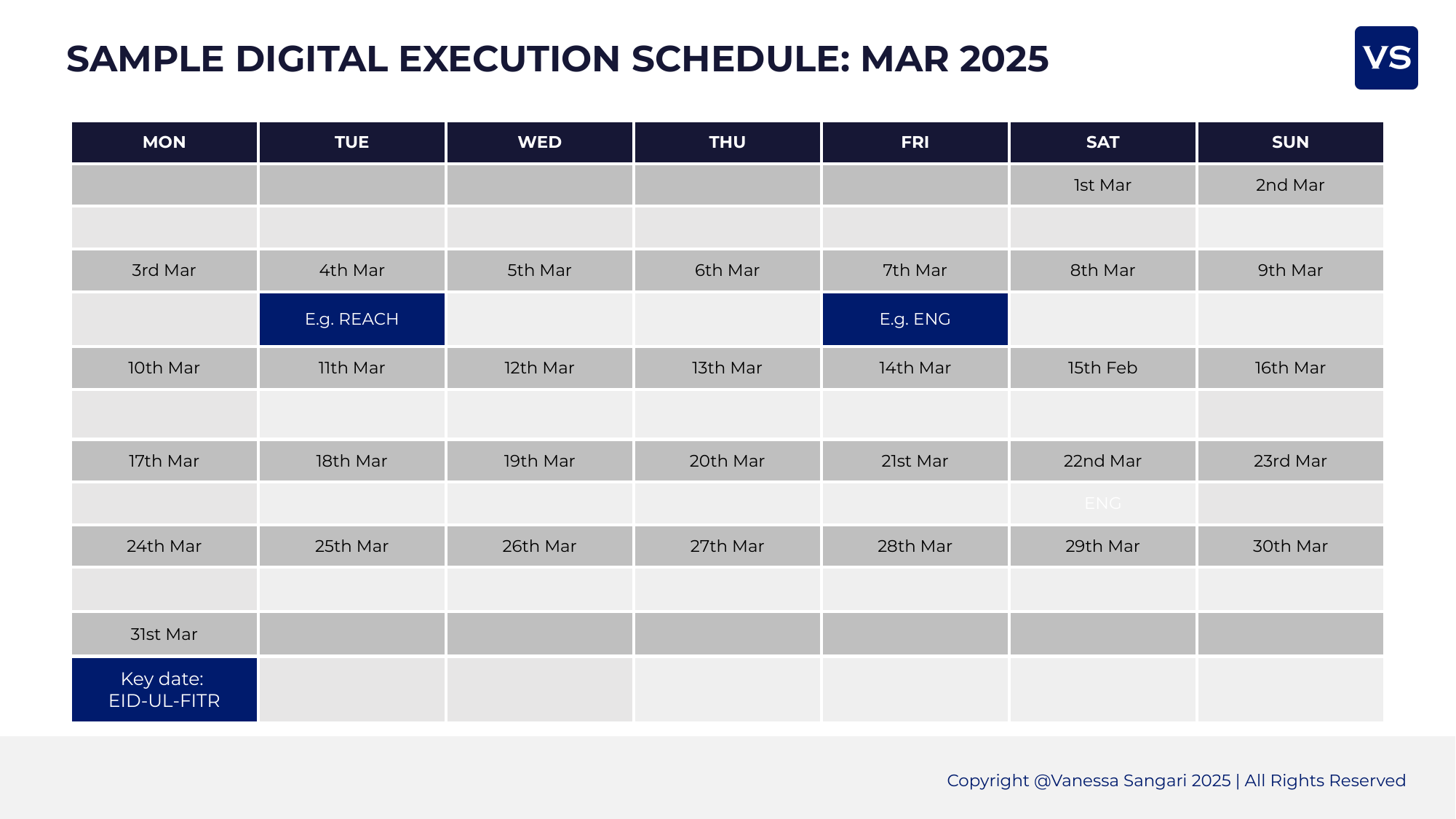

SAMPLE DIGITAL EXECUTION SCHEDULE: MAR 2025
| MON | TUE | WED | THU | FRI | SAT | SUN |
| --- | --- | --- | --- | --- | --- | --- |
|  |  |  |  |  | 1st Mar | 2nd Mar |
|  |  |  |  |  |  |  |
| 3rd Mar | 4th Mar | 5th Mar | 6th Mar | 7th Mar | 8th Mar | 9th Mar |
|  | E.g. REACH |  |  | E.g. ENG |  |  |
| 10th Mar | 11th Mar | 12th Mar | 13th Mar | 14th Mar | 15th Feb | 16th Mar |
|  |  |  |  |  |  |  |
| 17th Mar | 18th Mar | 19th Mar | 20th Mar | 21st Mar | 22nd Mar | 23rd Mar |
|  |  |  |  |  | ENG |  |
| 24th Mar | 25th Mar | 26th Mar | 27th Mar | 28th Mar | 29th Mar | 30th Mar |
|  |  |  |  |  |  |  |
| 31st Mar |  |  |  |  |  |  |
| Key date: EID-UL-FITR |  |  |  |  |  |  |